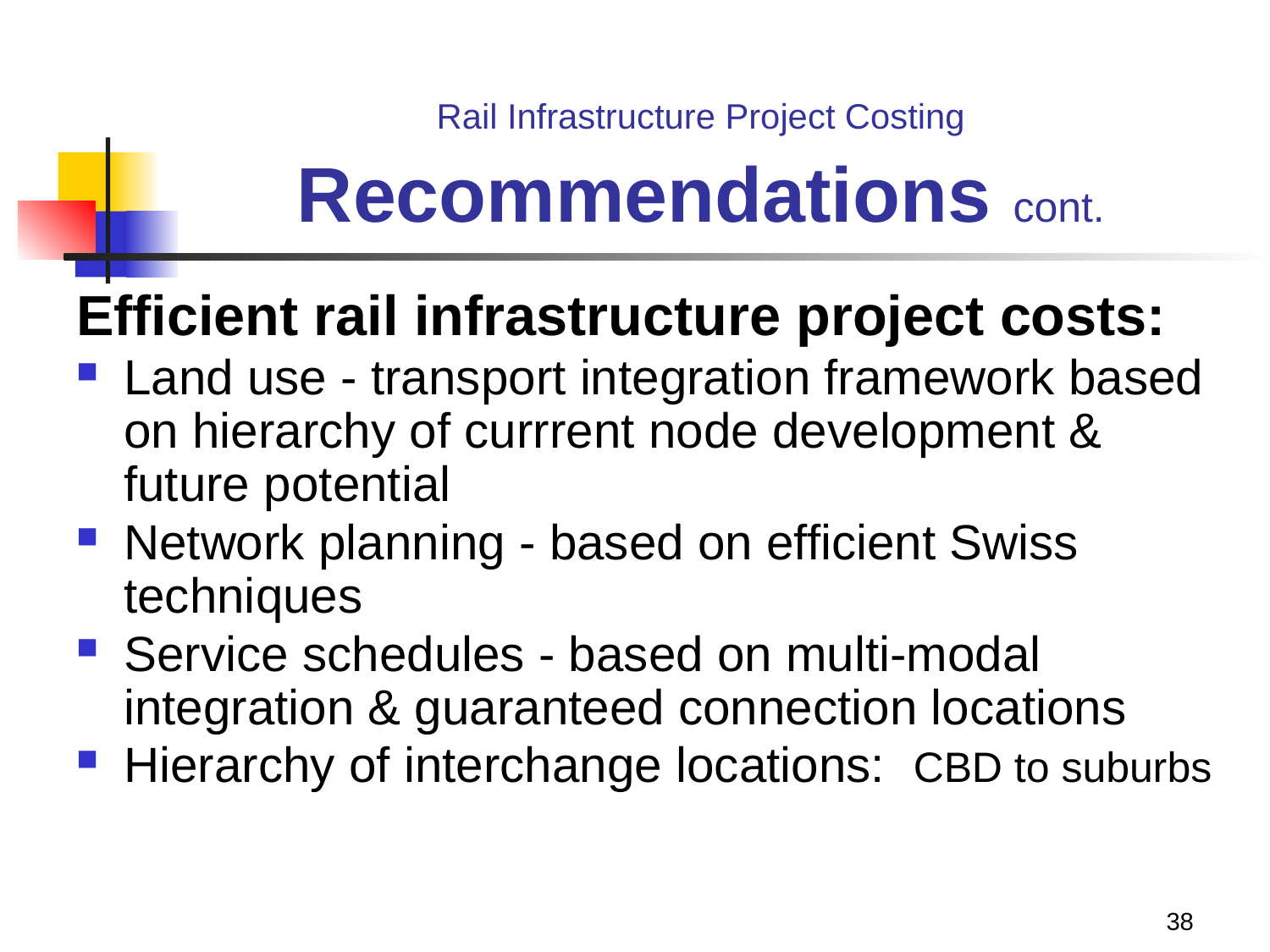

# Rail Infrastructure Project Costing Recommendations cont.
Efficient rail infrastructure project costs:
Land use - transport integration framework based on hierarchy of currrent node development & future potential
Network planning - based on efficient Swiss techniques
Service schedules - based on multi-modal integration & guaranteed connection locations
Hierarchy of interchange locations:  CBD to suburbs

38